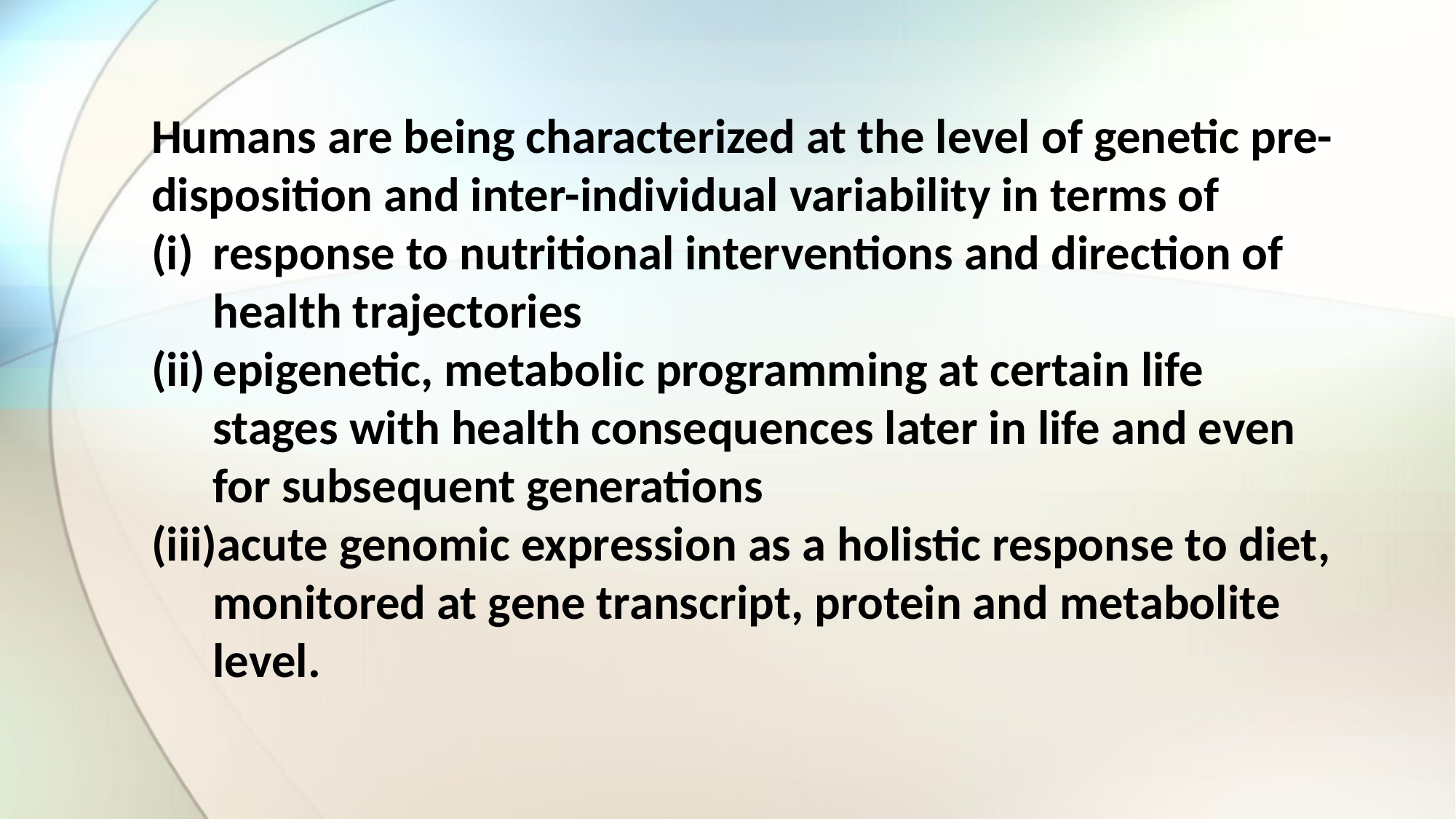

Humans are being characterized at the level of genetic pre-disposition and inter-individual variability in terms of
response to nutritional interventions and direction of health trajectories
epigenetic, metabolic programming at certain life stages with health consequences later in life and even for subsequent generations
acute genomic expression as a holistic response to diet, monitored at gene transcript, protein and metabolite level.